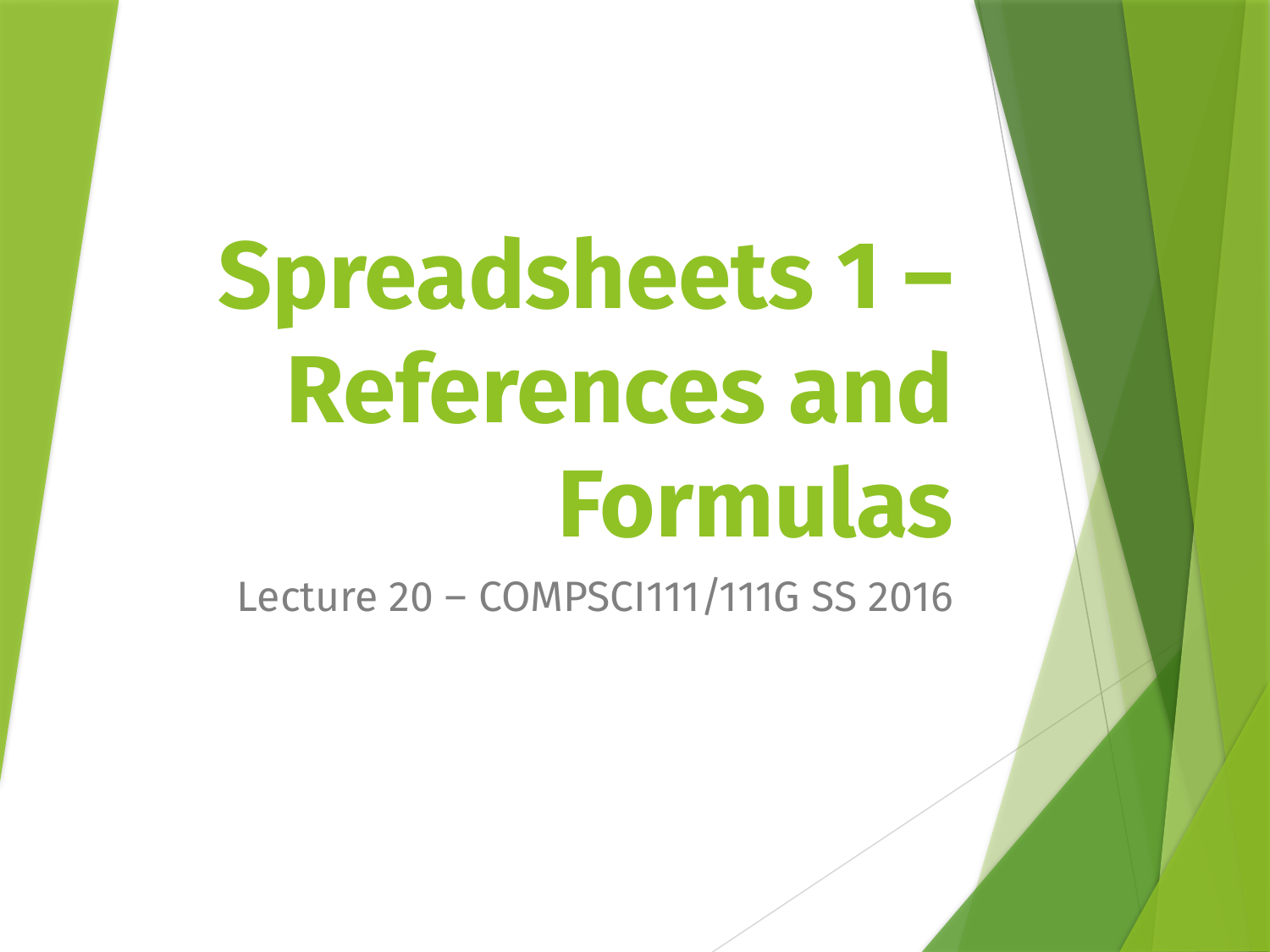

# Spreadsheets 1 – References and Formulas
Lecture 20 – COMPSCI111/111G SS 2016